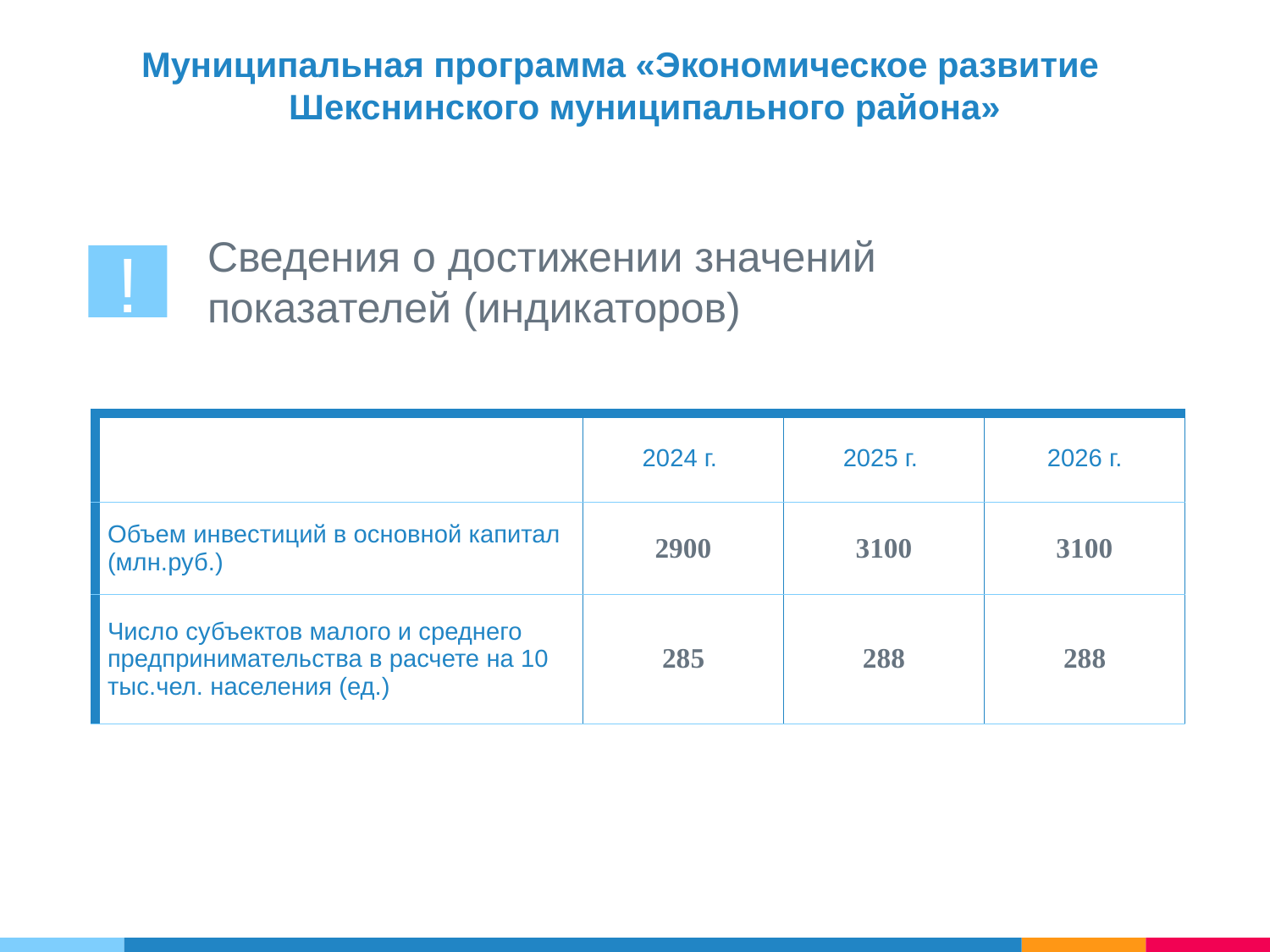

Муниципальная программа «Экономическое развитие
  Шекснинского муниципального района»
Сведения о достижении значений показателей (индикаторов)
!
|  | 2024 г. | 2025 г. | 2026 г. |
| --- | --- | --- | --- |
| Объем инвестиций в основной капитал (млн.руб.) | 2900 | 3100 | 3100 |
| Число субъектов малого и среднего предпринимательства в расчете на 10 тыс.чел. населения (ед.) | 285 | 288 | 288 |